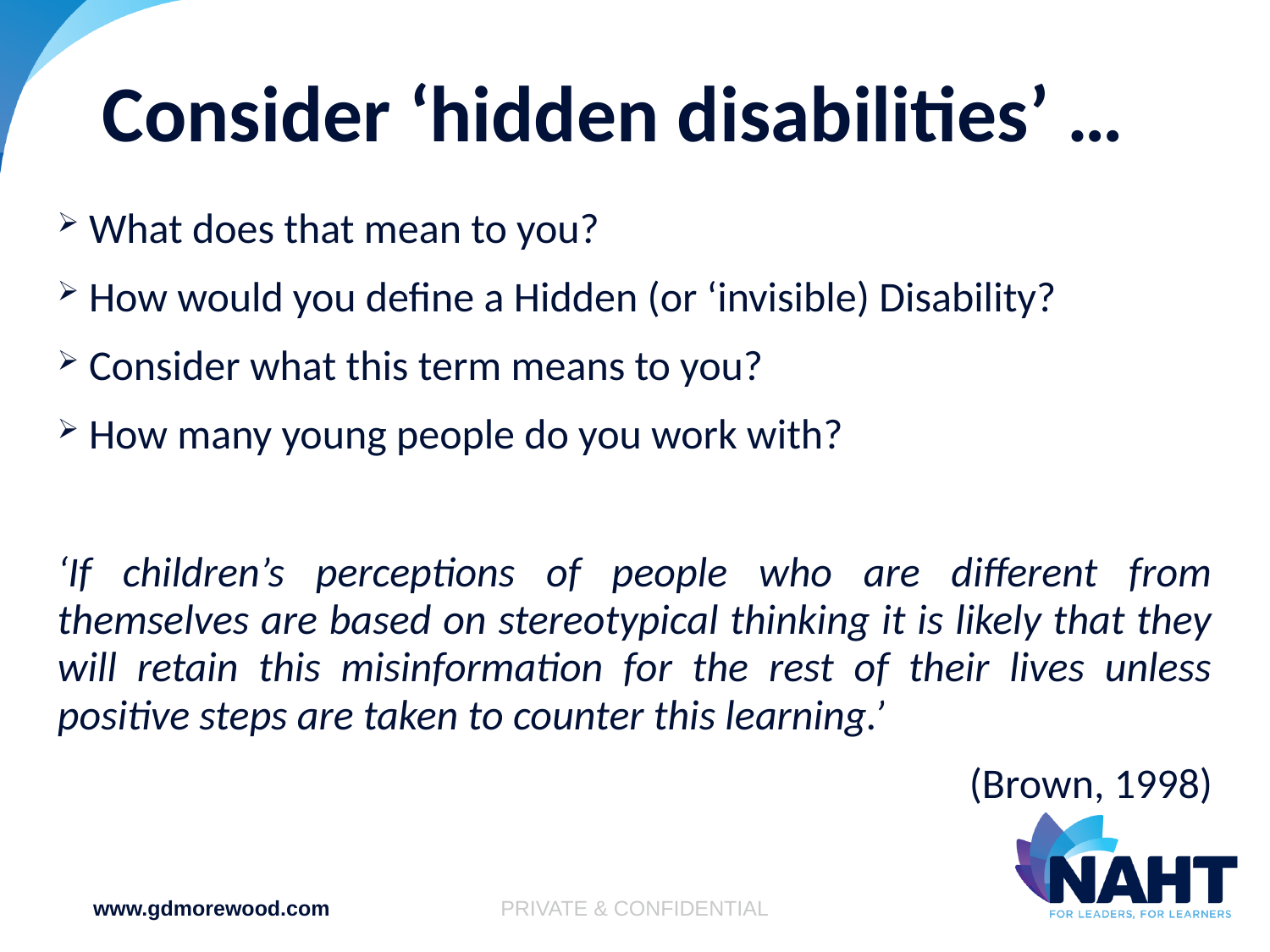

Consider ‘hidden disabilities’ …
 What does that mean to you?
 How would you define a Hidden (or ‘invisible) Disability?
 Consider what this term means to you?
 How many young people do you work with?

‘If children’s perceptions of people who are different from themselves are based on stereotypical thinking it is likely that they will retain this misinformation for the rest of their lives unless positive steps are taken to counter this learning.’
(Brown, 1998)

www.gdmorewood.com
PRIVATE & CONFIDENTIAL